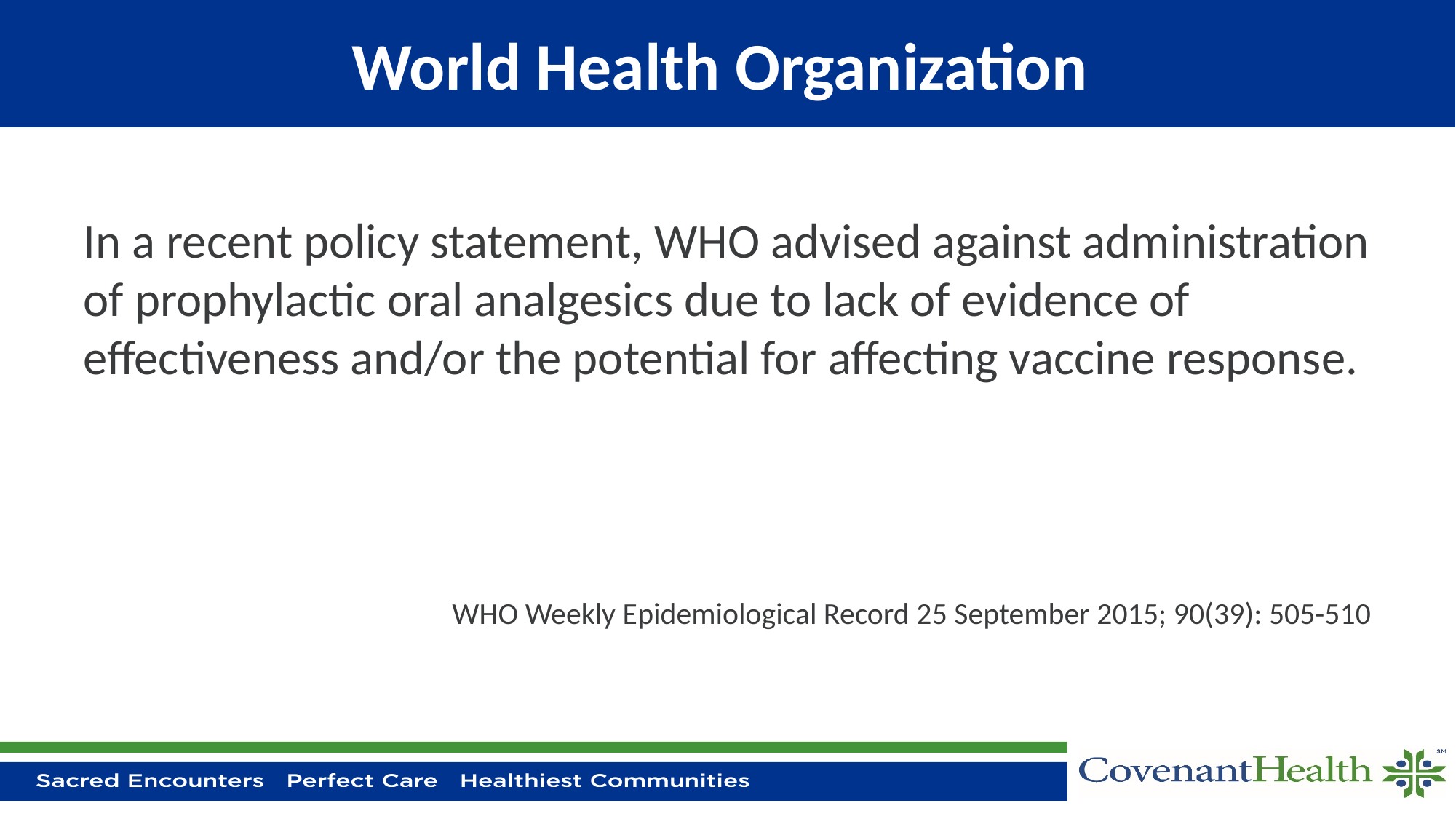

# World Health Organization
In a recent policy statement, WHO advised against administration of prophylactic oral analgesics due to lack of evidence of effectiveness and/or the potential for affecting vaccine response.

WHO Weekly Epidemiological Record 25 September 2015; 90(39): 505-510